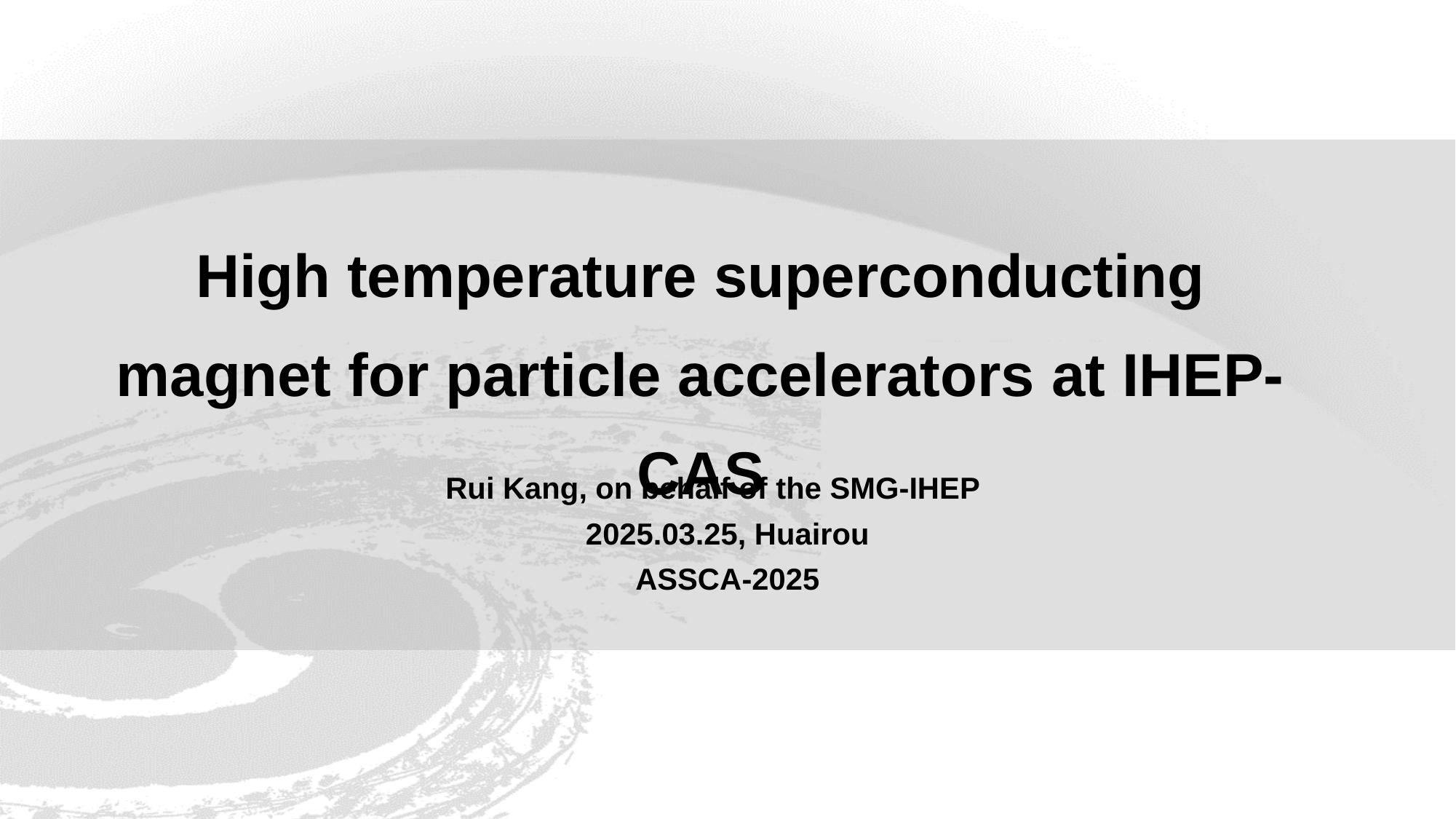

High temperature superconducting magnet for particle accelerators at IHEP-CAS
Rui Kang, on behalf of the SMG-IHEP
2025.03.25, Huairou
ASSCA-2025